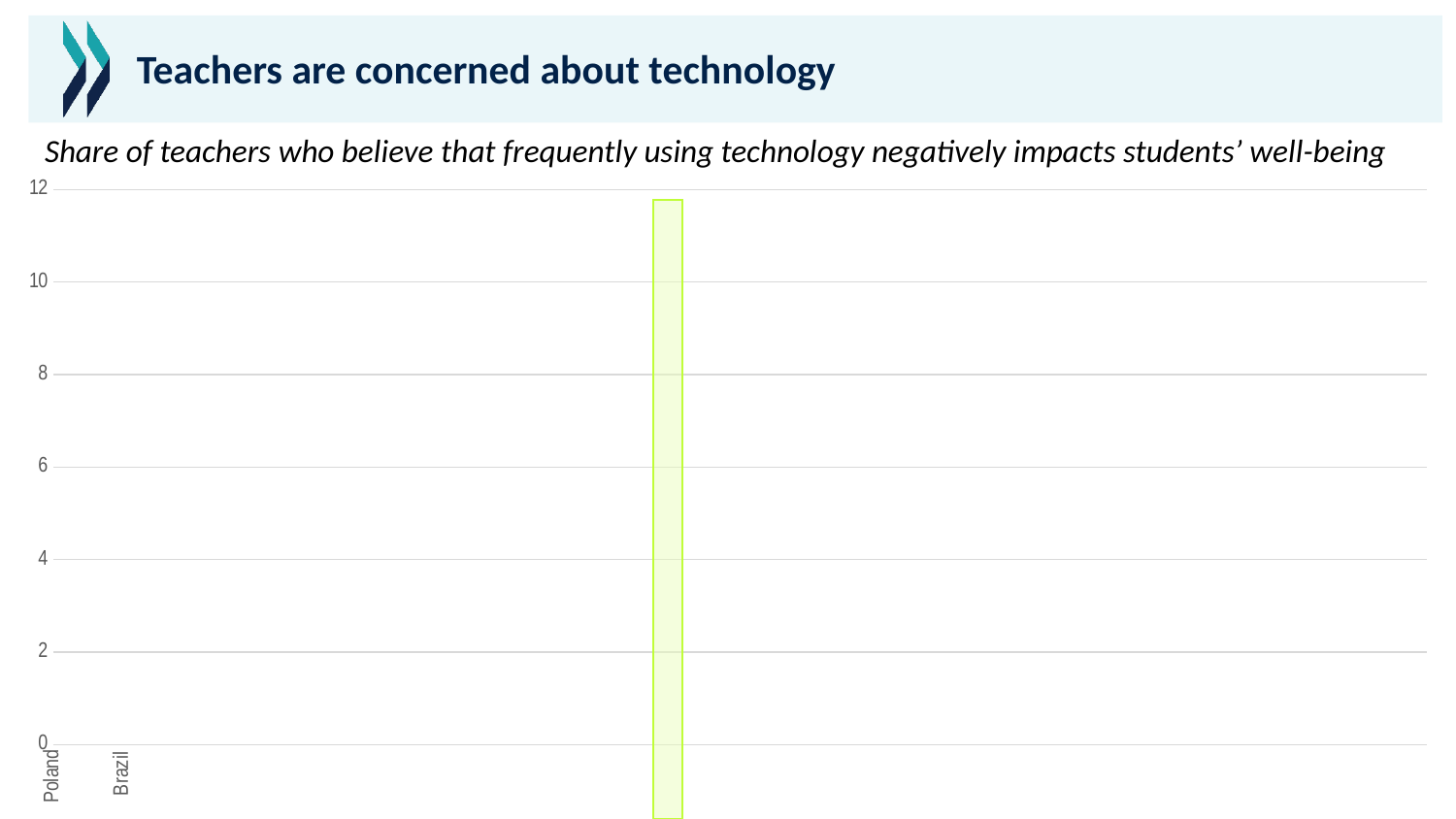

# Teachers are concerned about technology
Share of teachers who believe that frequently using technology negatively impacts students’ well-being

### Chart

| Category |  |
|---|---|
| Poland | 81.8583169813169 |
| Czechia | 79.9471829726127 |
| Lithuania | 77.5574772023323 |
| Latvia | 76.5505609038902 |
| United Arab Emirates | 75.6276412828078 |
| Finland | 74.7904627935897 |
| Uzbekistan | 74.1076993048243 |
| Estonia | 73.1879207075653 |
| North Macedonia | 72.8210149918417 |
| Slovenia | 72.2343615042151 |
| Croatia | 71.7189486897938 |
| Bulgaria | 71.4121120985457 |
| Shanghai (China) | 70.6598652593398 |
| Iceland | 69.9782420207584 |
| Türkiye | 68.9004245832995 |
| Slovak Republic | 67.2141708468519 |
| Singapore | 66.8584000410814 |
| Sweden | 66.2063709145094 |
| Saudi Arabia | 65.3593277410695 |
| Kosovo | 65.2740980916749 |
| New Zealand* | 64.7709325610369 |
| Bahrain | 63.8676526259366 |
| Australia | 63.1800194542637 |
| Montenegro | 60.7038970265227 |
| OECD average-27 | 60.4778562061805 |
| Serbia | 59.5855974835211 |
| Morocco | 59.3837199488635 |
| Malta | 59.1950426840699 |
| Albania | 58.9726661313623 |
| Spain | 58.6884737509006 |
| Italy | 58.3079420760891 |
| Romania | 57.6462054529794 |
| Netherlands* | 57.4461064702672 |
| Hungary | 57.2092374594266 |
| France | 56.8876948064505 |
| Flemish Comm. (Belgium) | 56.17396601156 |
| United States | 56.1382380854068 |
| Denmark | 55.5778397895263 |
| Alberta (Canada)* | 55.3944811891799 |
| South Africa | 55.0441606461671 |
| Norway* | 54.8103009840295 |
| Korea | 54.3697877842535 |
| Belgium | 54.3159177735798 |
| Azerbaijan | 53.5168610450343 |
| Kazakhstan | 52.9120002781115 |
| Viet Nam | 51.7046333078738 |
| French Comm. (Belgium) | 51.357401230432 |
| Israel | 50.8822175374761 |
| Brazil | 49.5878152576125 |
| Colombia | 45.5978202251151 |
| Japan | 45.1382850704625 |
| Austria | 45.0855161562704 |
| Chile | 42.8930738022897 |
| Costa Rica | 42.1253117542932 |
| Portugal | 38.0792506101289 |